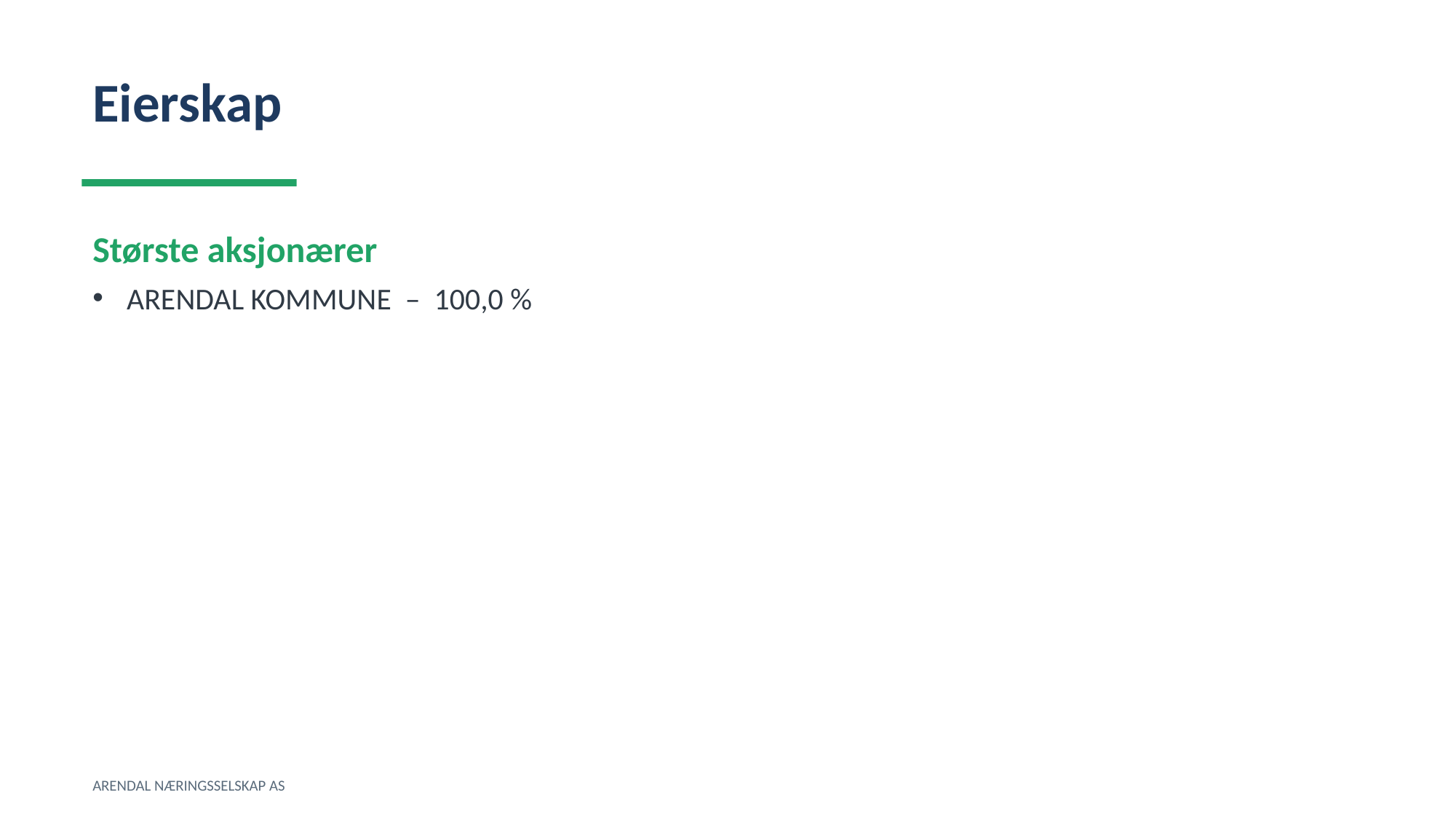

Eierskap

Største aksjonærer
ARENDAL KOMMUNE  –  100,0 %
ARENDAL NÆRINGSSELSKAP AS